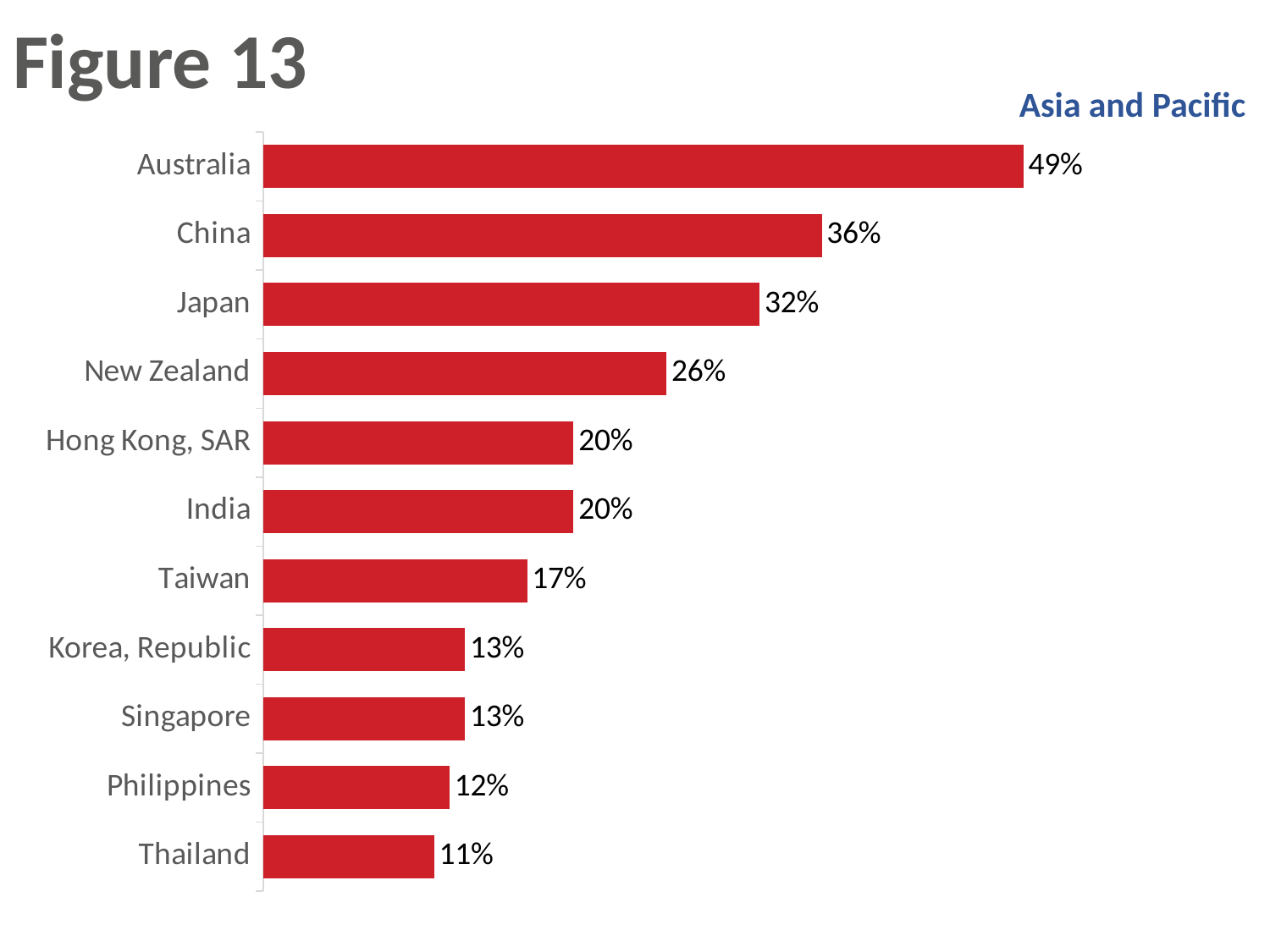

# Figure 13
Asia and Pacific

### Chart

| Category | Column1 |
|---|---|
| Australia | 0.49 |
| China | 0.36 |
| Japan | 0.32 |
| New Zealand | 0.26 |
| Hong Kong, SAR | 0.2 |
| India | 0.2 |
| Taiwan | 0.17 |
| Korea, Republic | 0.13 |
| Singapore | 0.13 |
| Philippines | 0.12 |
| Thailand | 0.11 |